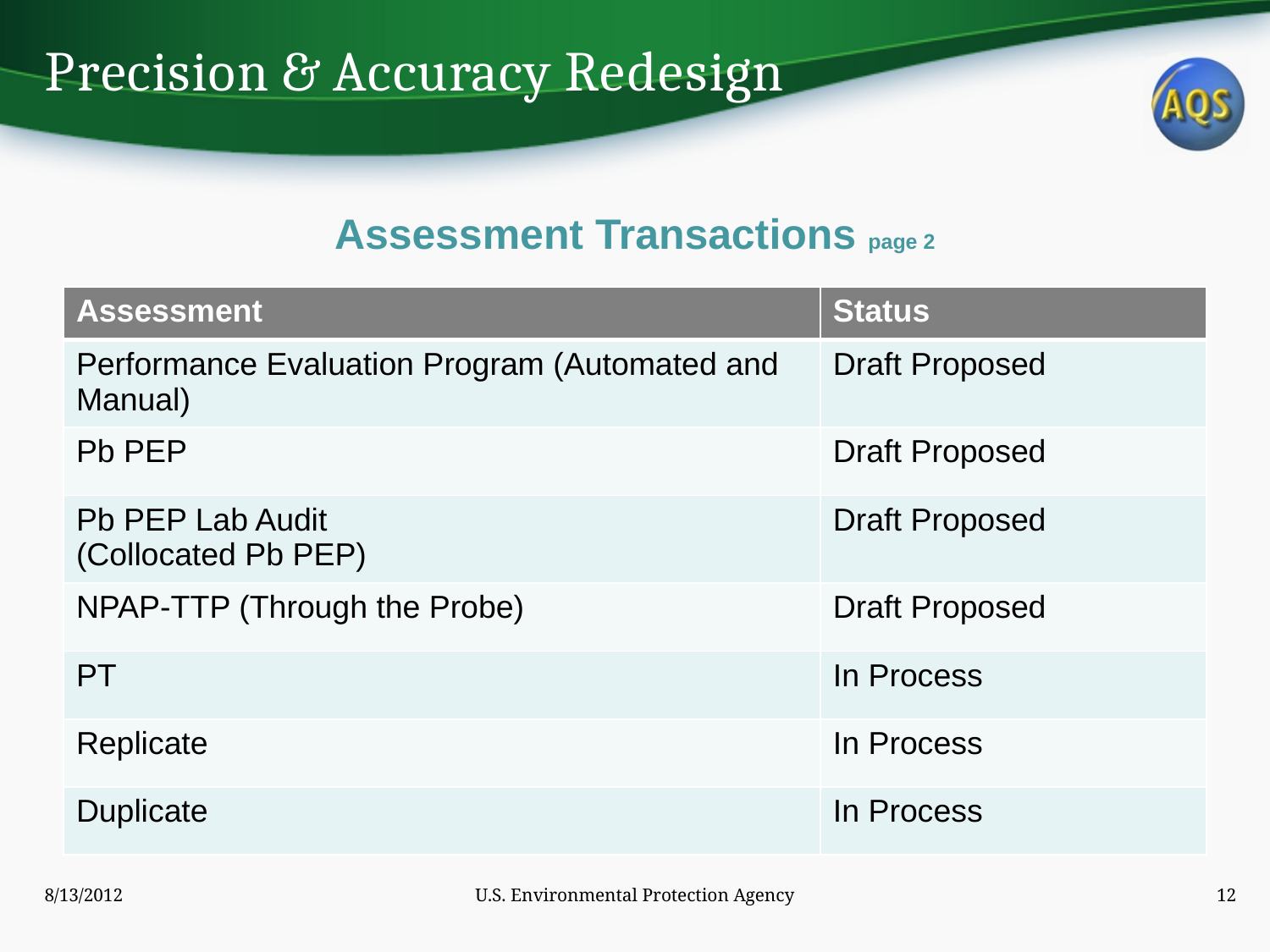

Precision & Accuracy Redesign
# Assessment Transactions page 2
| Assessment | Status |
| --- | --- |
| Performance Evaluation Program (Automated and Manual) | Draft Proposed |
| Pb PEP | Draft Proposed |
| Pb PEP Lab Audit (Collocated Pb PEP) | Draft Proposed |
| NPAP-TTP (Through the Probe) | Draft Proposed |
| PT | In Process |
| Replicate | In Process |
| Duplicate | In Process |
8/13/2012
U.S. Environmental Protection Agency
12